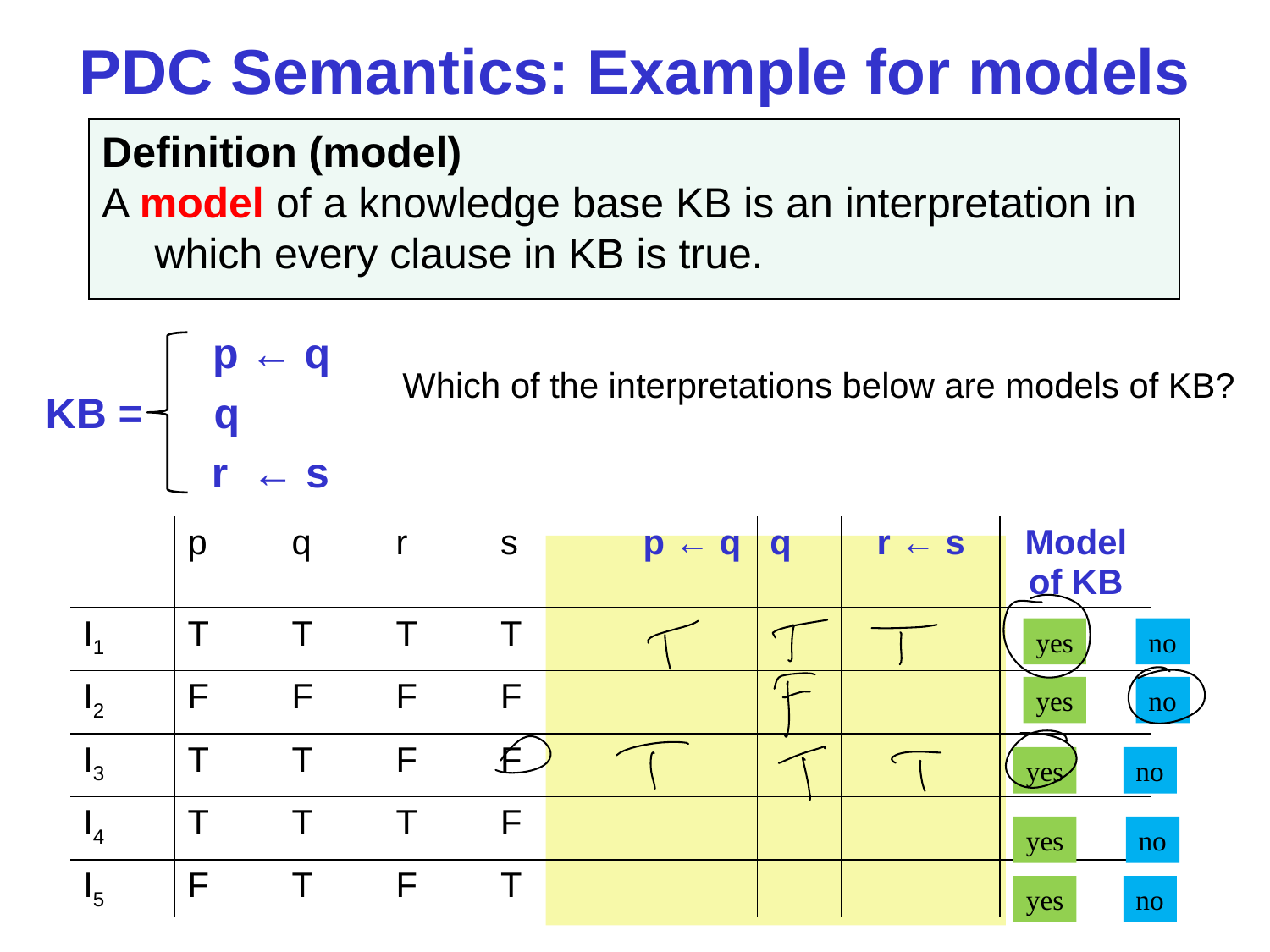

# PDC Semantics: Example for models
Definition (model)
A model of a knowledge base KB is an interpretation in which every clause in KB is true.
             p ← q
 KB =      q
               r  ← s

  Which of the interpretations below are models of KB?
|  | p | q | r | s |  | p ← q | q | r ← s | Model of KB |
| --- | --- | --- | --- | --- | --- | --- | --- | --- | --- |
| I1 | T | T | T | T |  |  |  |  |  |
| I2 | F | F | F | F |  |  |  |  |  |
| I3 | T | T | F | F |  |  |  |  |  |
| I4 | T | T | T | F |  |  |  |  |  |
| I5 | F | T | F | T |  |  |  |  |  |

yes
no
yes
no
yes
no
yes
no
yes
no